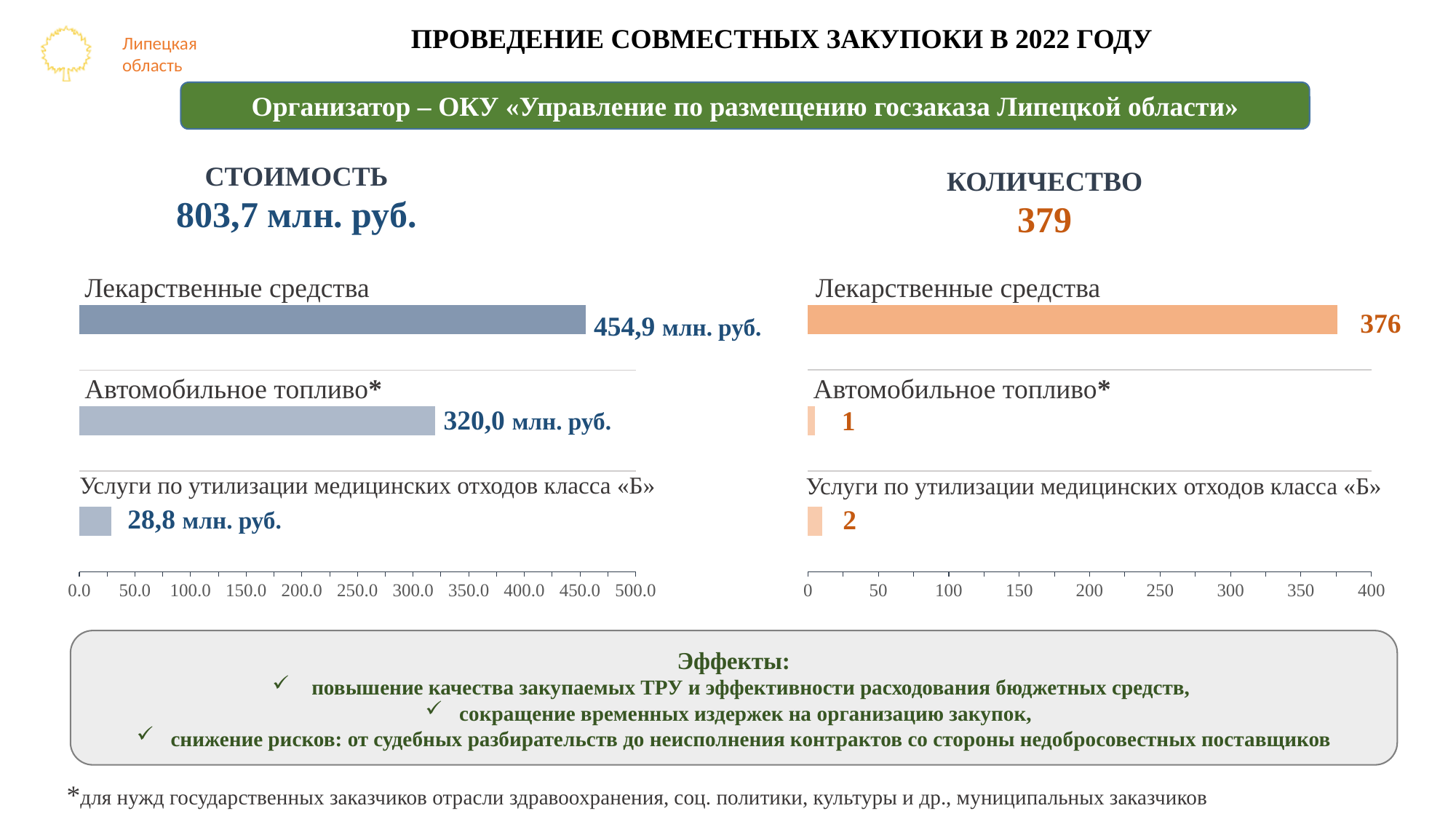

ПРОВЕДЕНИЕ СОВМЕСТНЫХ ЗАКУПОКИ В 2022 ГОДУ
Организатор – ОКУ «Управление по размещению госзаказа Липецкой области»
СТОИМОСТЬ
803,7 млн. руб.
КОЛИЧЕСТВО
379

### Chart

| Category |  |
|---|---|

### Chart

| Category |  |
|---|---|
Лекарственные средства
Лекарственные средства
376
454,9 млн. руб.
Автомобильное топливо*
Автомобильное топливо*
320,0 млн. руб.
1
Услуги по утилизации медицинских отходов класса «Б»
Услуги по утилизации медицинских отходов класса «Б»
28,8 млн. руб.
2
Эффекты:
 повышение качества закупаемых ТРУ и эффективности расходования бюджетных средств,
сокращение временных издержек на организацию закупок,
снижение рисков: от судебных разбирательств до неисполнения контрактов со стороны недобросовестных поставщиков
*для нужд государственных заказчиков отрасли здравоохранения, соц. политики, культуры и др., муниципальных заказчиков